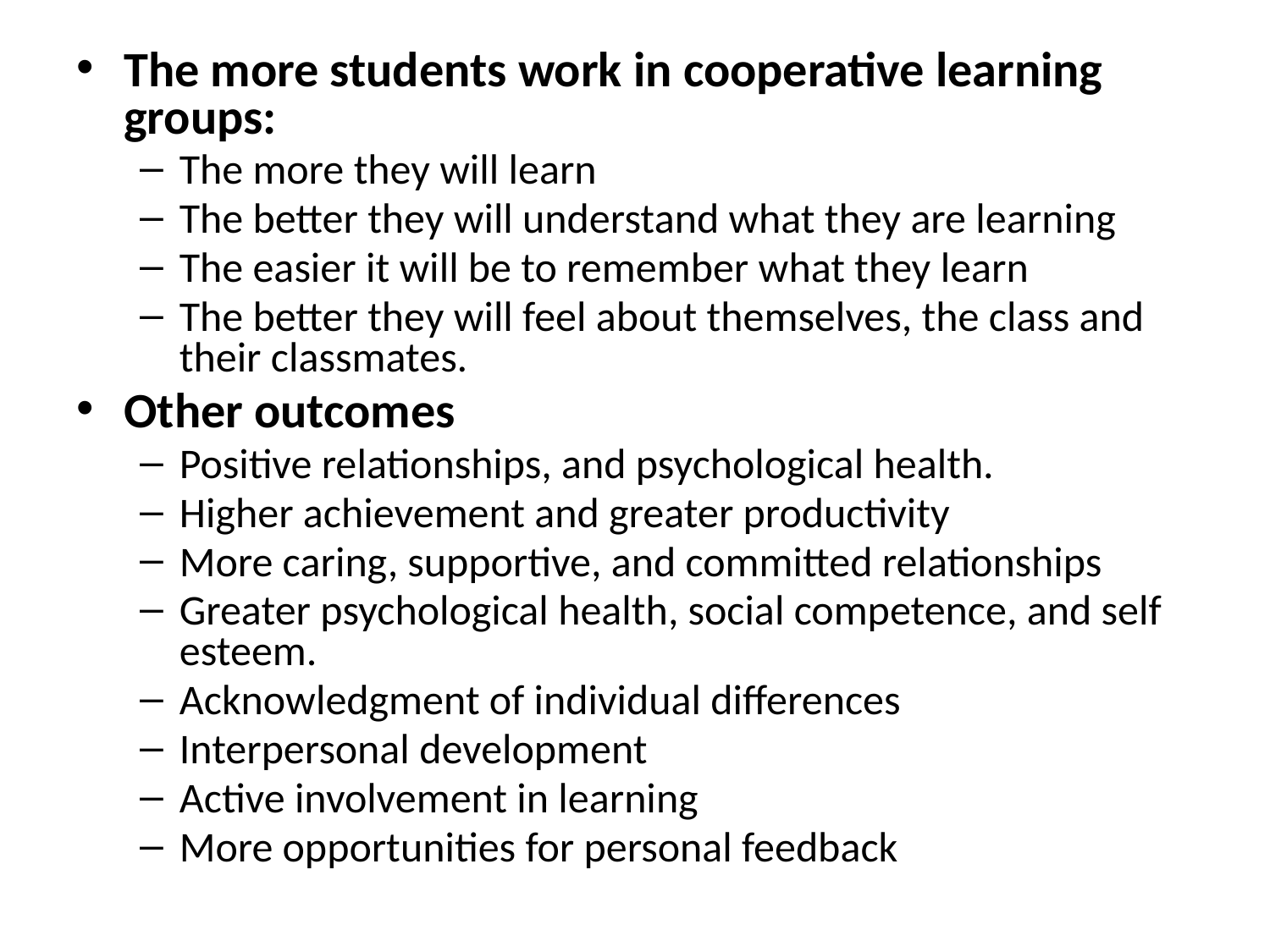

The more students work in cooperative learning groups:
The more they will learn
The better they will understand what they are learning
The easier it will be to remember what they learn
The better they will feel about themselves, the class and their classmates.
Other outcomes
Positive relationships, and psychological health.
Higher achievement and greater productivity
More caring, supportive, and committed relationships
Greater psychological health, social competence, and self esteem.
Acknowledgment of individual differences
Interpersonal development
Active involvement in learning
More opportunities for personal feedback